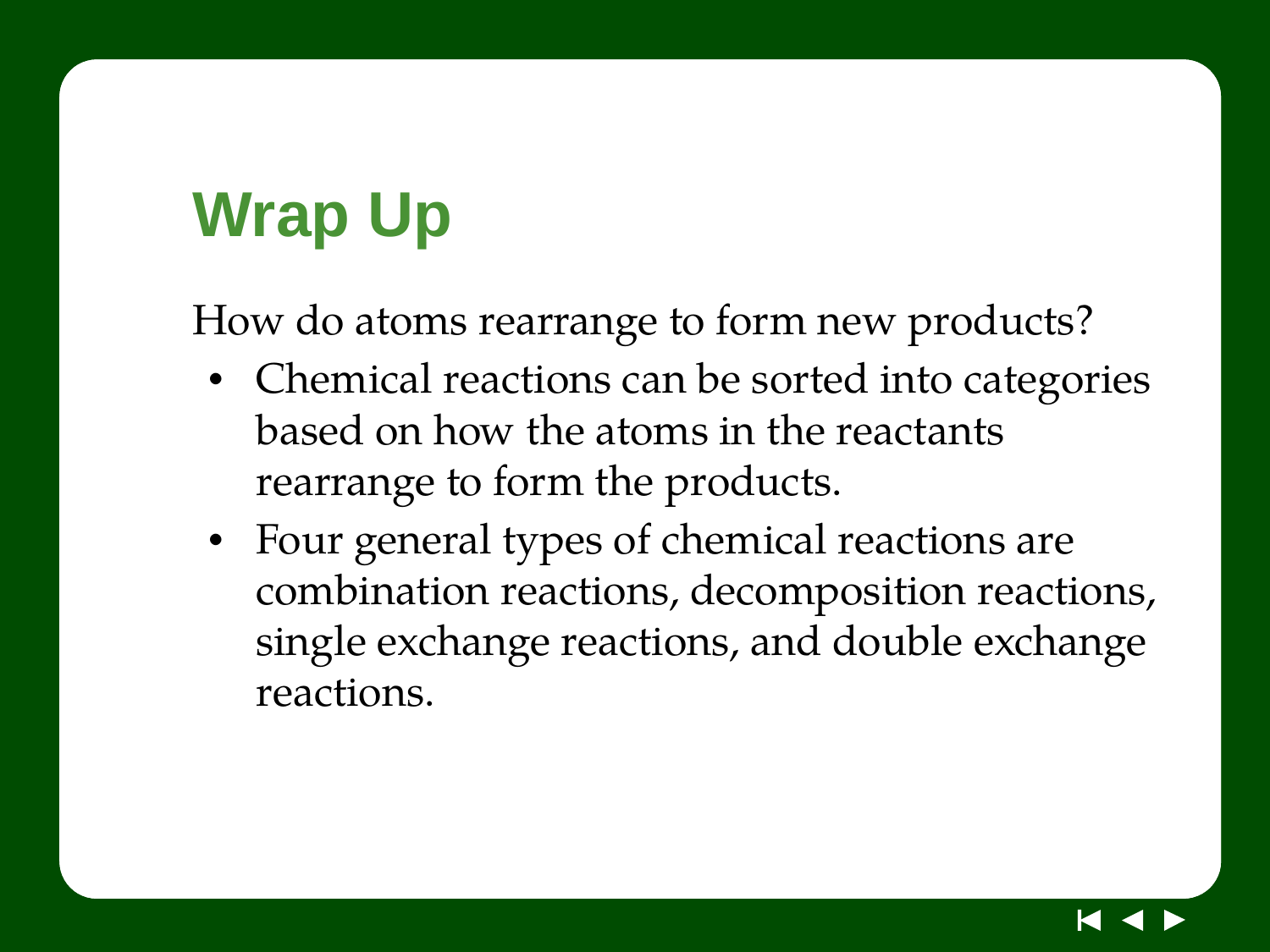

# Wrap Up
How do atoms rearrange to form new products?
Chemical reactions can be sorted into categories based on how the atoms in the reactants rearrange to form the products.
Four general types of chemical reactions are combination reactions, decomposition reactions, single exchange reactions, and double exchange reactions.